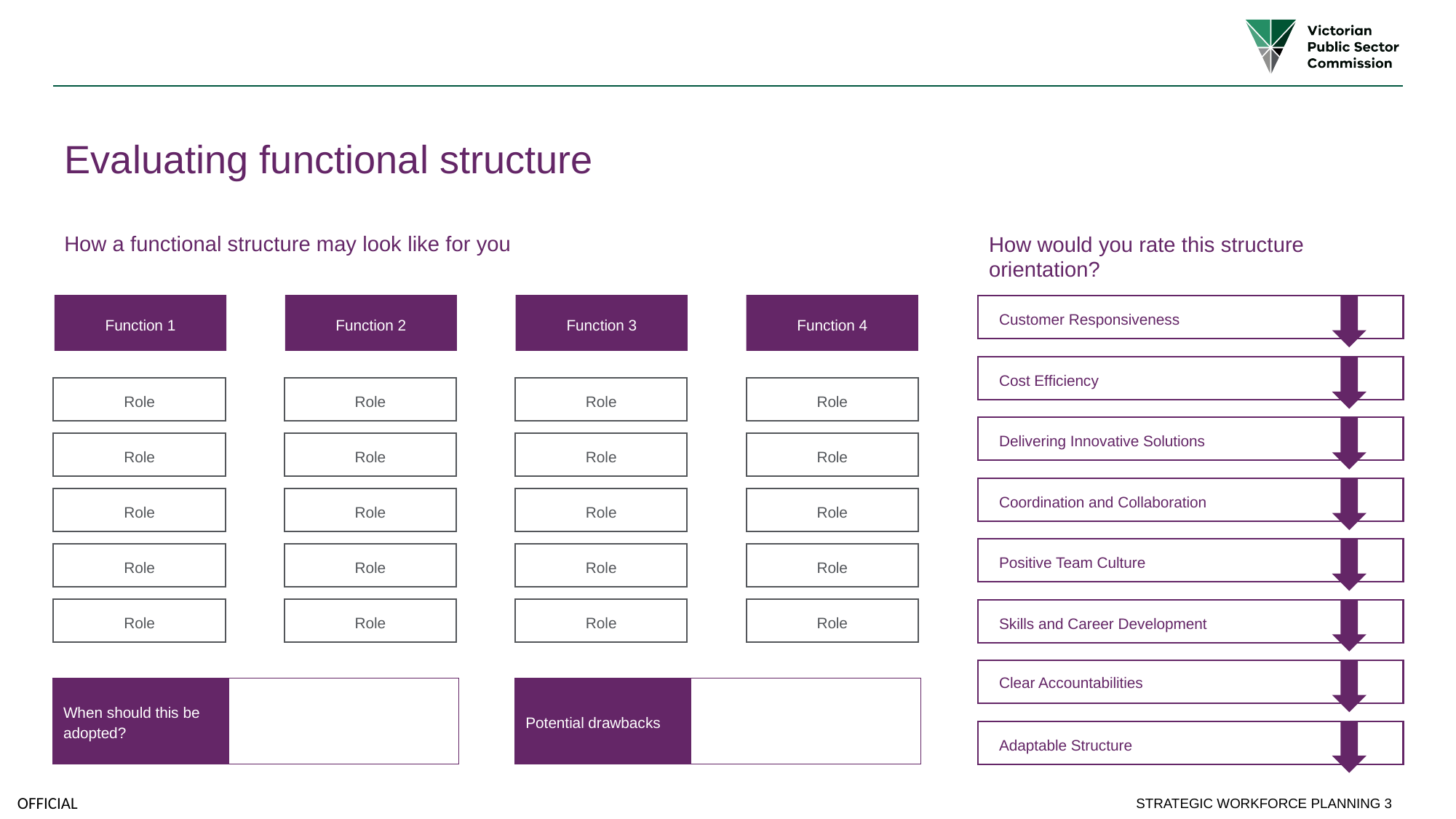

# Evaluating functional structure
How a functional structure may look like for you
How would you rate this structure orientation?
Function 1
Function 2
Function 3
Function 4
Customer Responsiveness

Cost Efficiency

Role
Role
Role
Role
Delivering Innovative Solutions

Role
Role
Role
Role
Coordination and Collaboration

Role
Role
Role
Role
Positive Team Culture

Role
Role
Role
Role
Role
Role
Role
Role
Skills and Career Development

Clear Accountabilities

| When should this be adopted? |  |
| --- | --- |
| Potential drawbacks |  |
| --- | --- |
Adaptable Structure

Strategic Workforce Planning 3